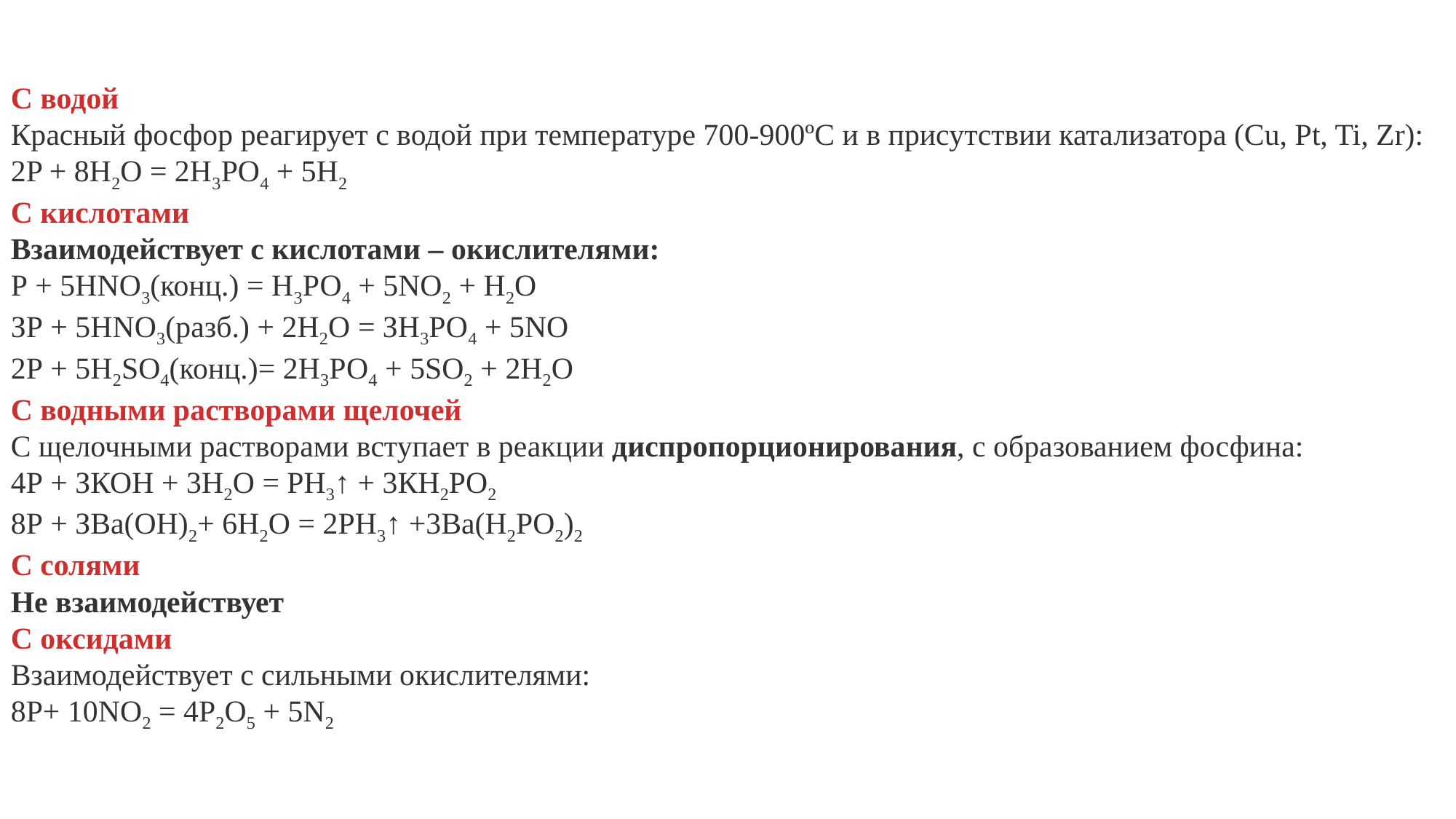

С водой
Красный фосфор реагирует с водой при температуре 700-900ºС и в присутствии катализатора (Cu, Pt, Ti, Zr):
2P + 8H2O = 2H3PO4 + 5H2
С кислотами
Взаимодействует с кислотами – окислителями:
Р + 5HNО3(конц.) = Н3РО4 + 5NО2 + Н2О
ЗР + 5HNО3(разб.) + 2Н2О = ЗН3РО4 + 5NO
2Р + 5H2SО4(конц.)= 2Н3РО4 + 5SО2 + 2Н2О
С водными растворами щелочей
С щелочными растворами вступает в реакции диспропорционирования, с образованием фосфина:
4Р + ЗКОН + 3Н2О = РH3↑ + 3КН2PО2
8Р + ЗВа(ОН)2+ 6Н2О = 2PH3↑ +3Ва(Н2PО2)2
С солями
Не взаимодействует
С оксидами
Взаимодействует с сильными окислителями:
8Р+ 10NО2 = 4P2О5 + 5N2